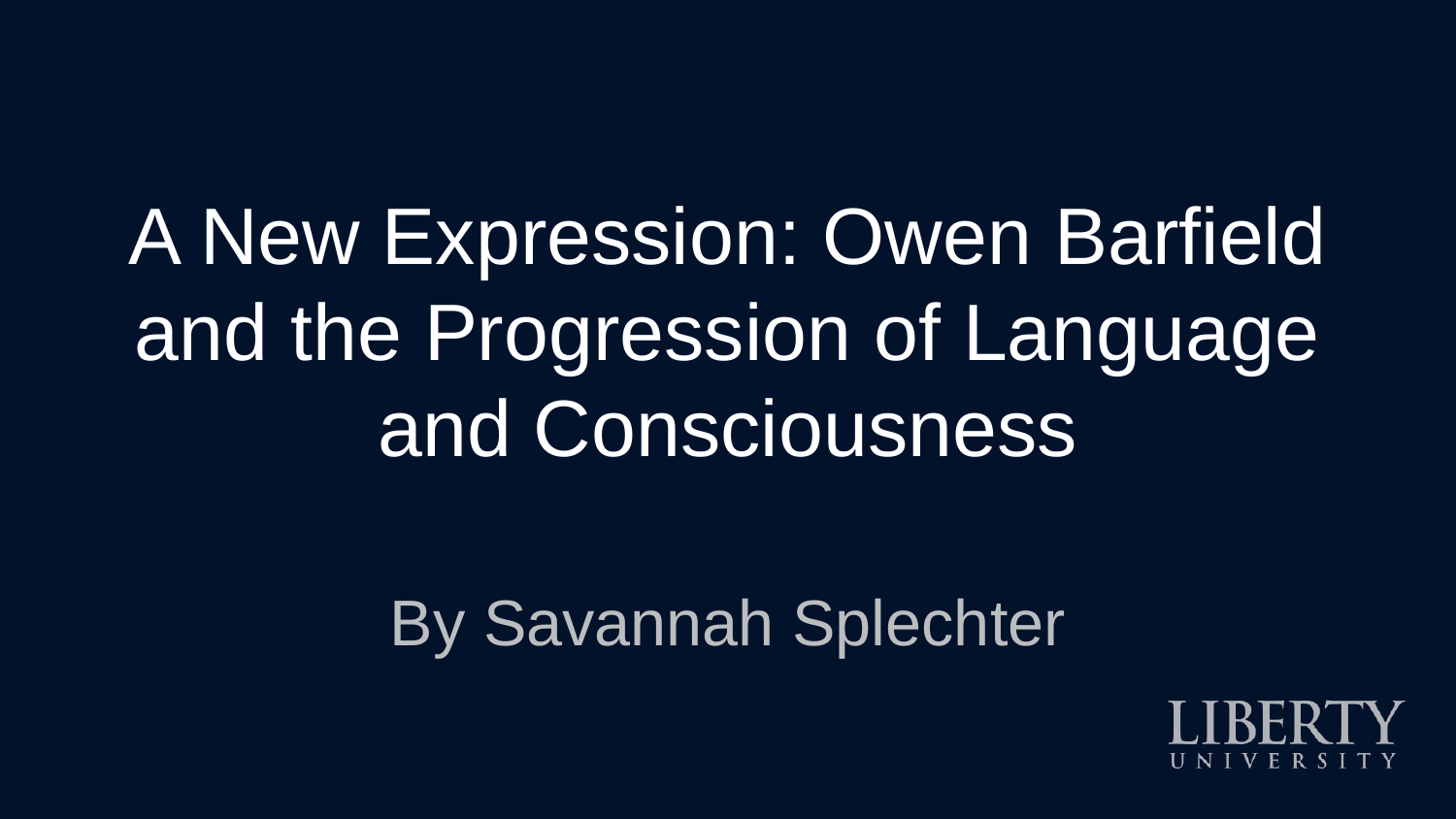

# A New Expression: Owen Barfield and the Progression of Language and Consciousness
By Savannah Splechter